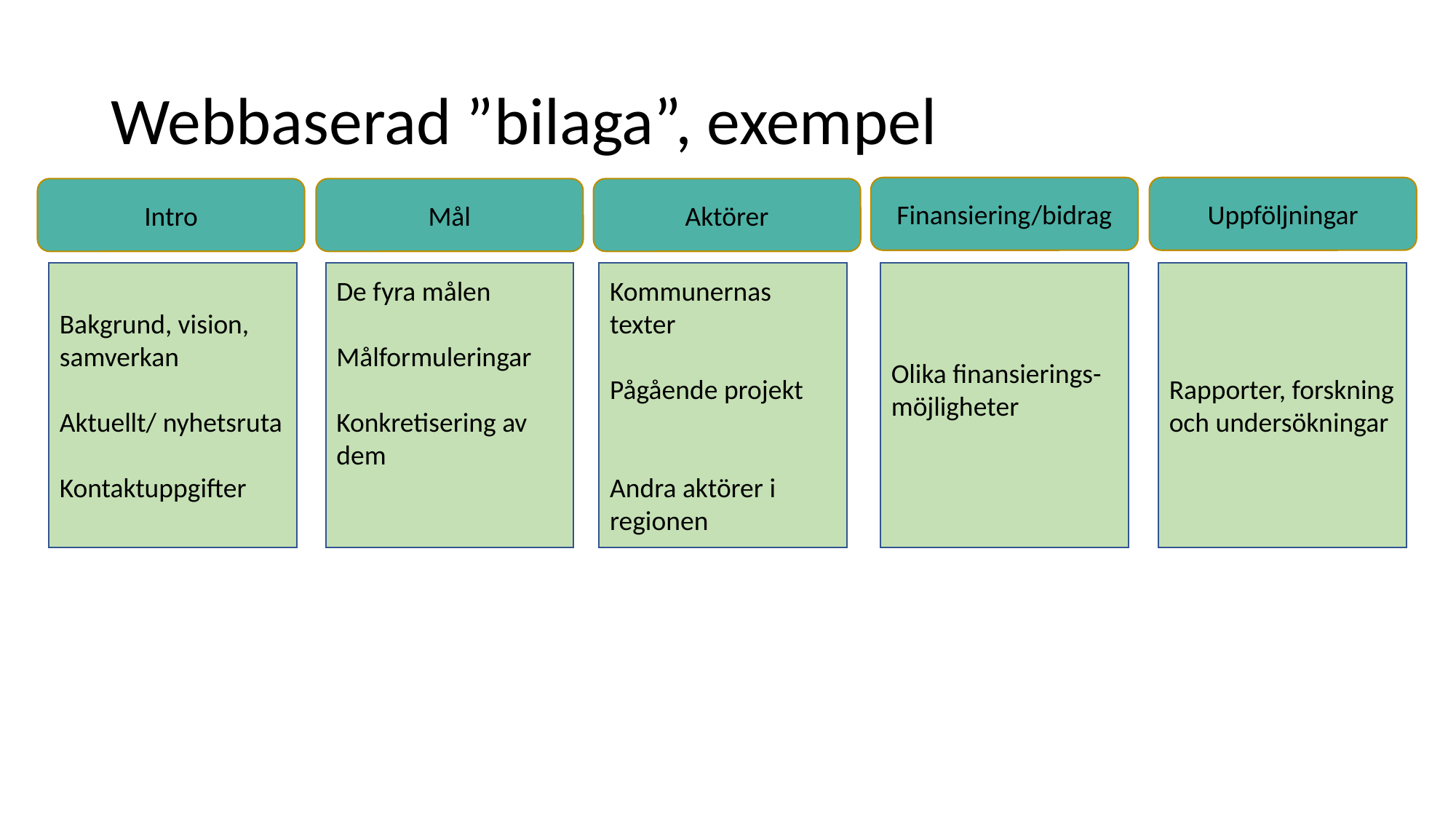

# Webbaserad ”bilaga”, exempel
Finansiering/bidrag
Uppföljningar
Intro
Mål
Aktörer
Bakgrund, vision, samverkan

Aktuellt/ nyhetsruta

Kontaktuppgifter
De fyra målen

Målformuleringar

Konkretisering av dem

Kommunernas texter

Pågående projekt

Andra aktörer i regionen
Olika finansierings-möjligheter

Rapporter, forskning och undersökningar